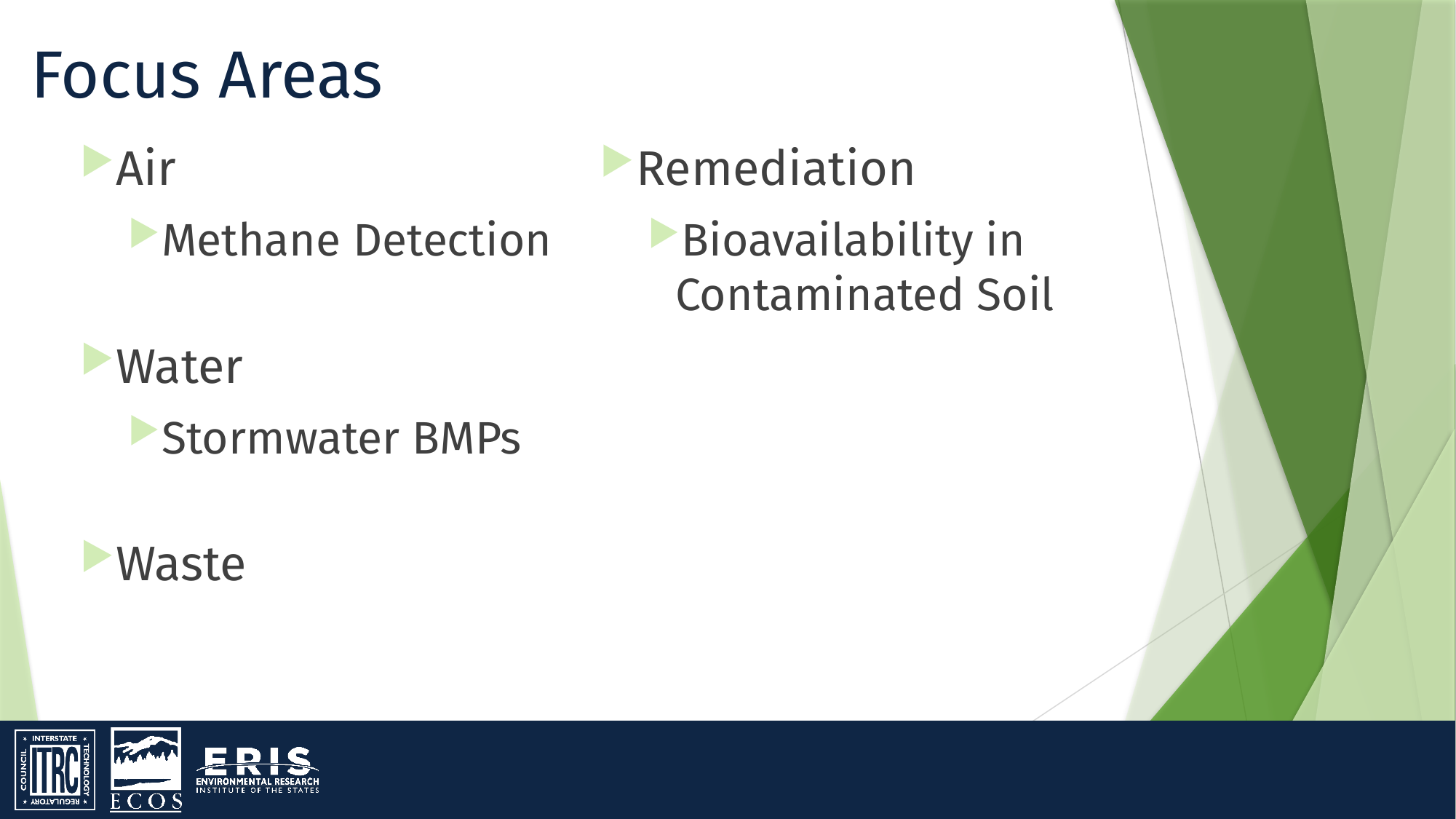

Focus Areas
Air
Methane Detection
Water
Stormwater BMPs
Waste
Remediation
Bioavailability in Contaminated Soil